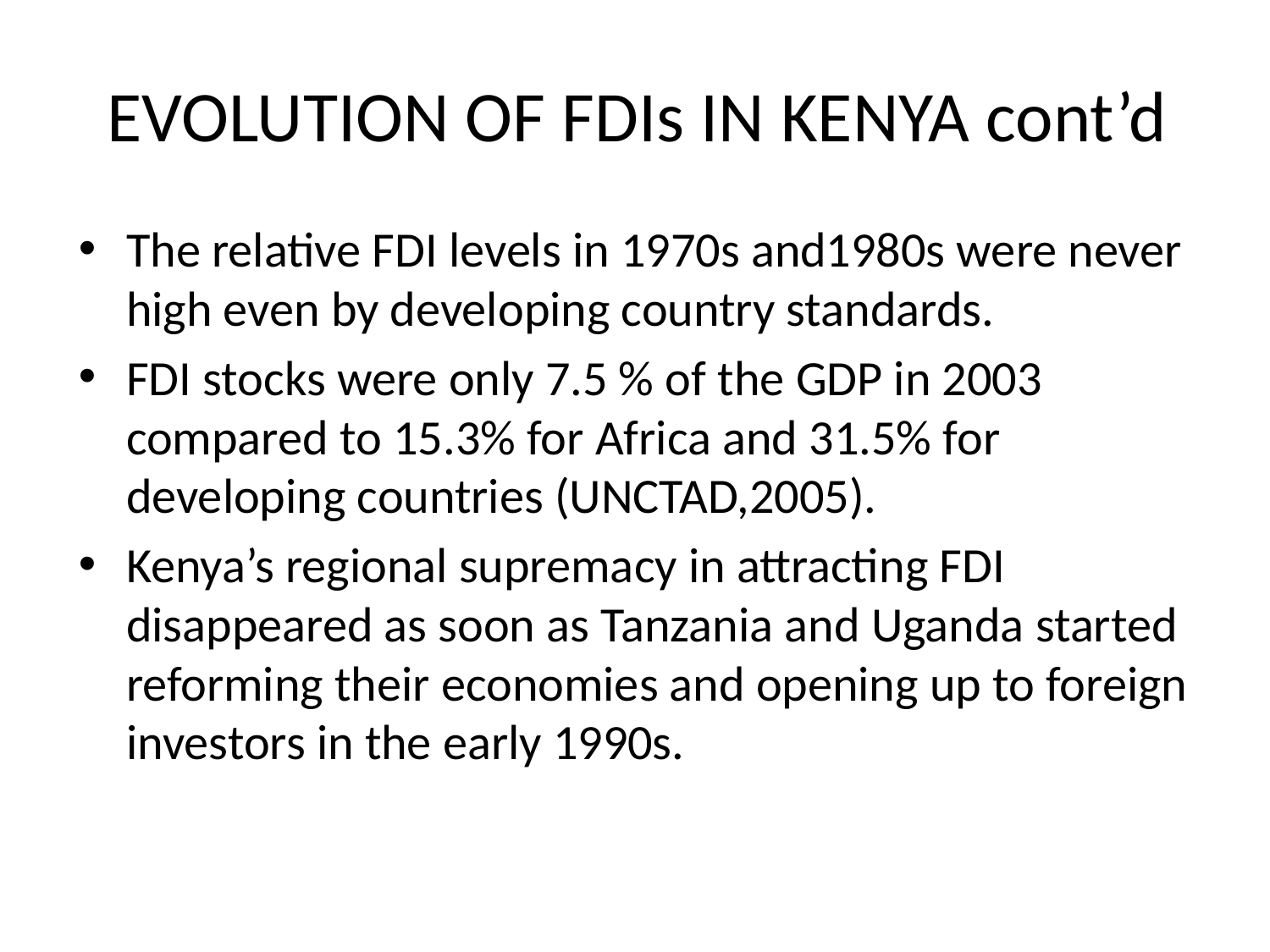

# EVOLUTION OF FDIs IN KENYA cont’d
The relative FDI levels in 1970s and1980s were never high even by developing country standards.
FDI stocks were only 7.5 % of the GDP in 2003 compared to 15.3% for Africa and 31.5% for developing countries (UNCTAD,2005).
Kenya’s regional supremacy in attracting FDI disappeared as soon as Tanzania and Uganda started reforming their economies and opening up to foreign investors in the early 1990s.